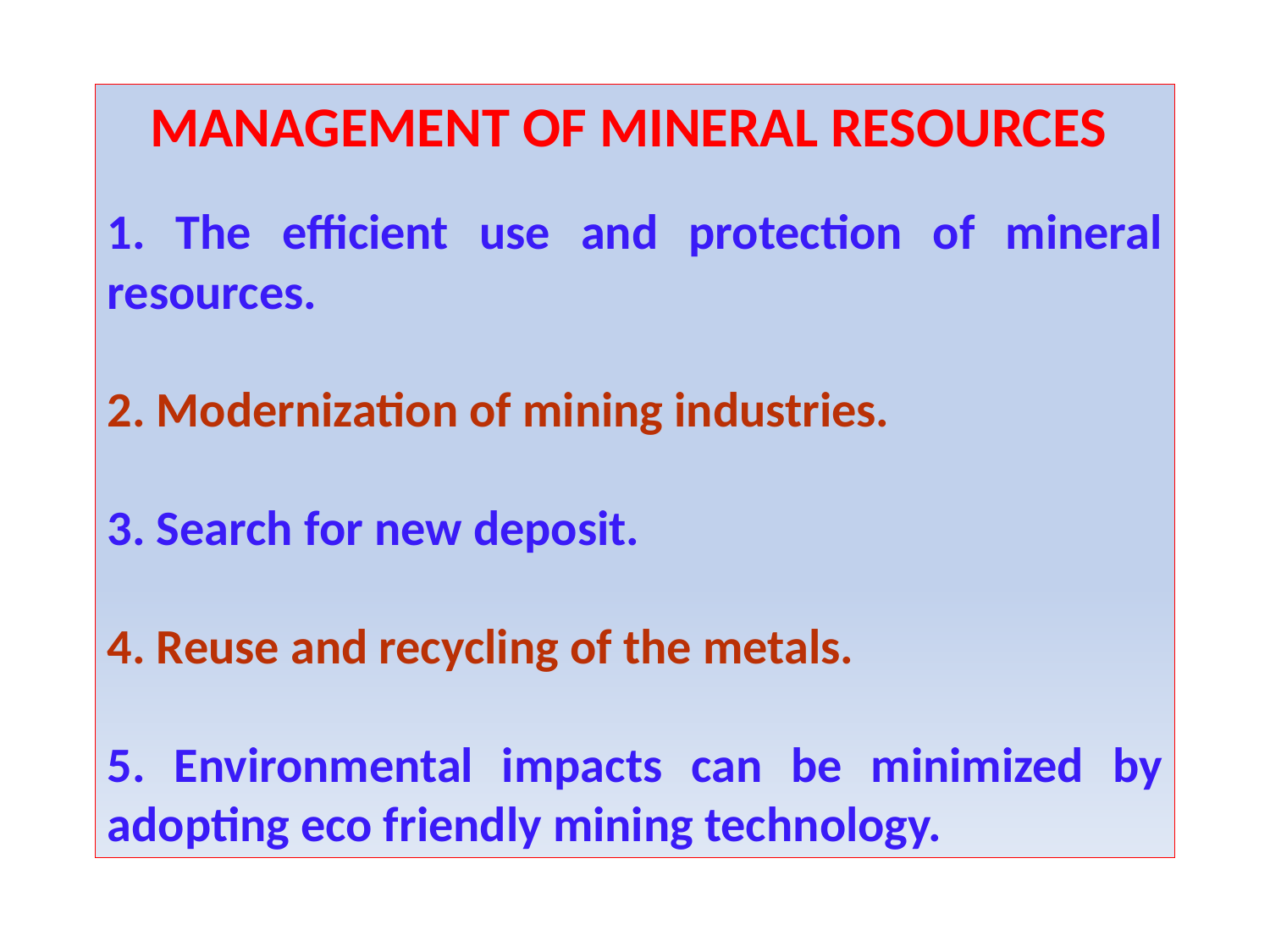

MANAGEMENT OF MINERAL RESOURCES

1. The efficient use and protection of mineral resources.

2. Modernization of mining industries.

3. Search for new deposit.

4. Reuse and recycling of the metals.

5. Environmental impacts can be minimized by adopting eco friendly mining technology.